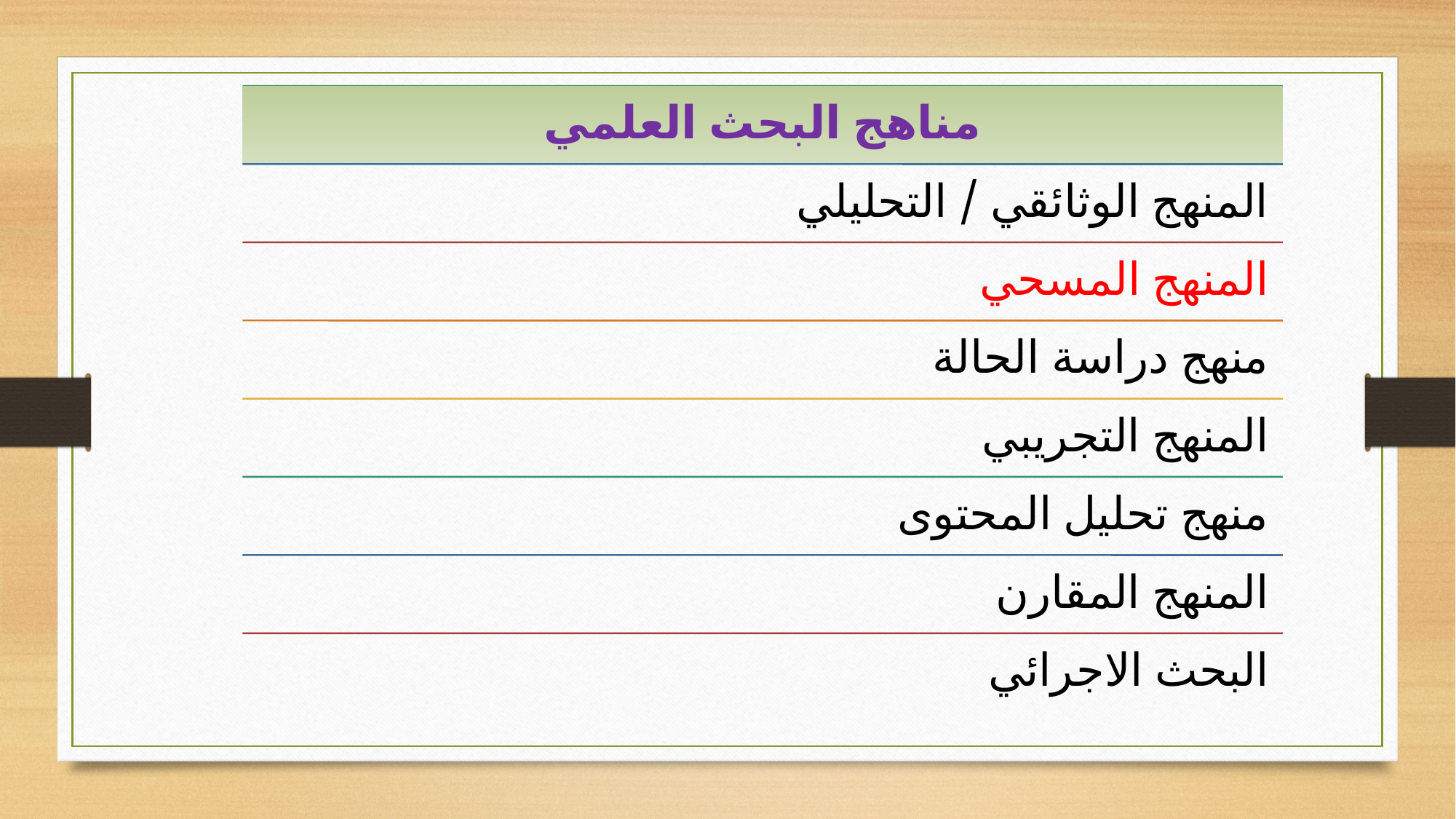

مناهج البحث العلمي
المنهج الوثائقي / التحليلي
المنهج المسحي
منهج دراسة الحالة
المنهج التجريبي
منهج تحليل المحتوى
المنهج المقارن
البحث الاجرائي